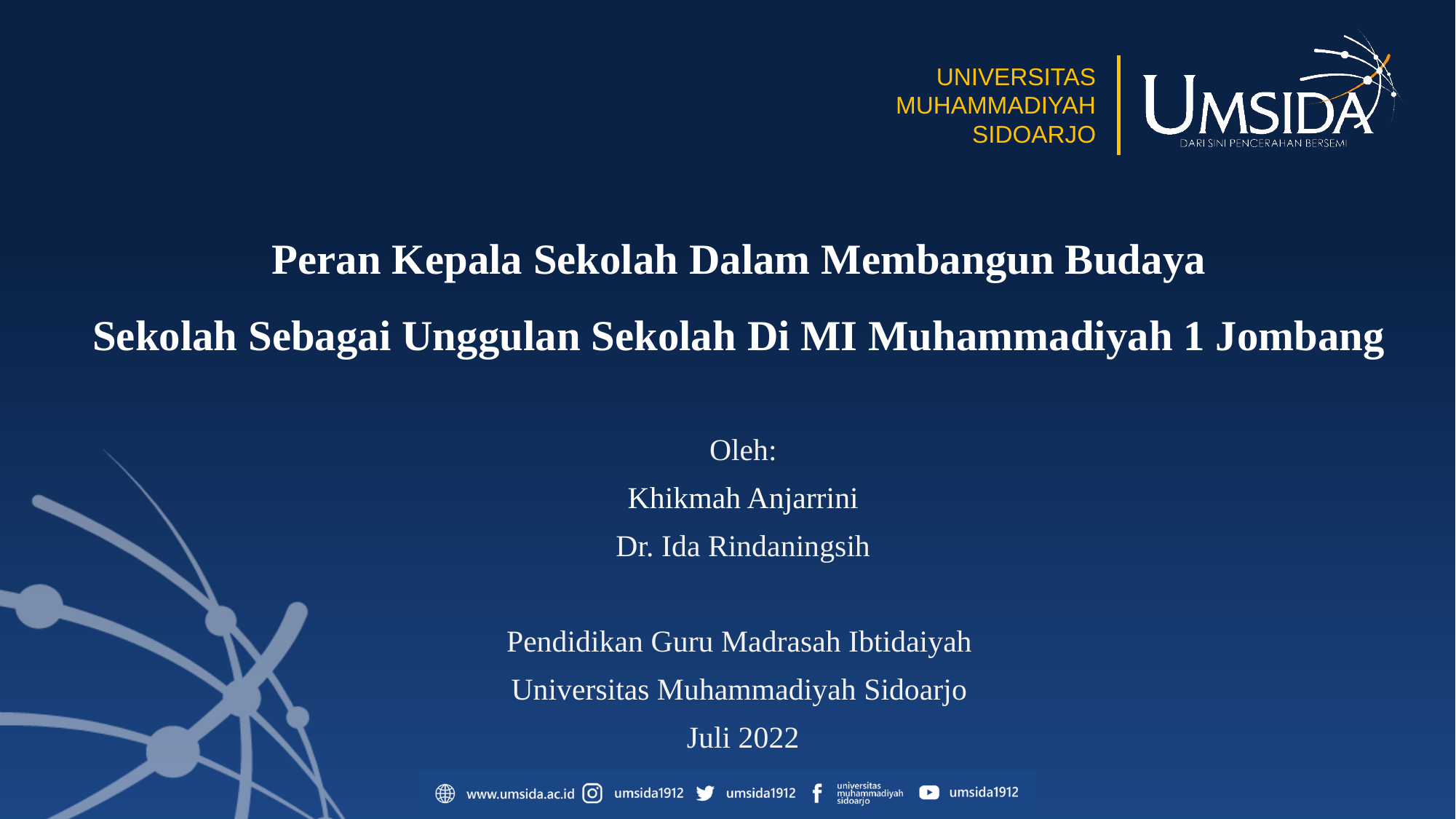

# Peran Kepala Sekolah Dalam Membangun Budaya Sekolah Sebagai Unggulan Sekolah Di MI Muhammadiyah 1 Jombang
Oleh:
Khikmah Anjarrini
Dr. Ida Rindaningsih

Pendidikan Guru Madrasah Ibtidaiyah
Universitas Muhammadiyah Sidoarjo
Juli 2022